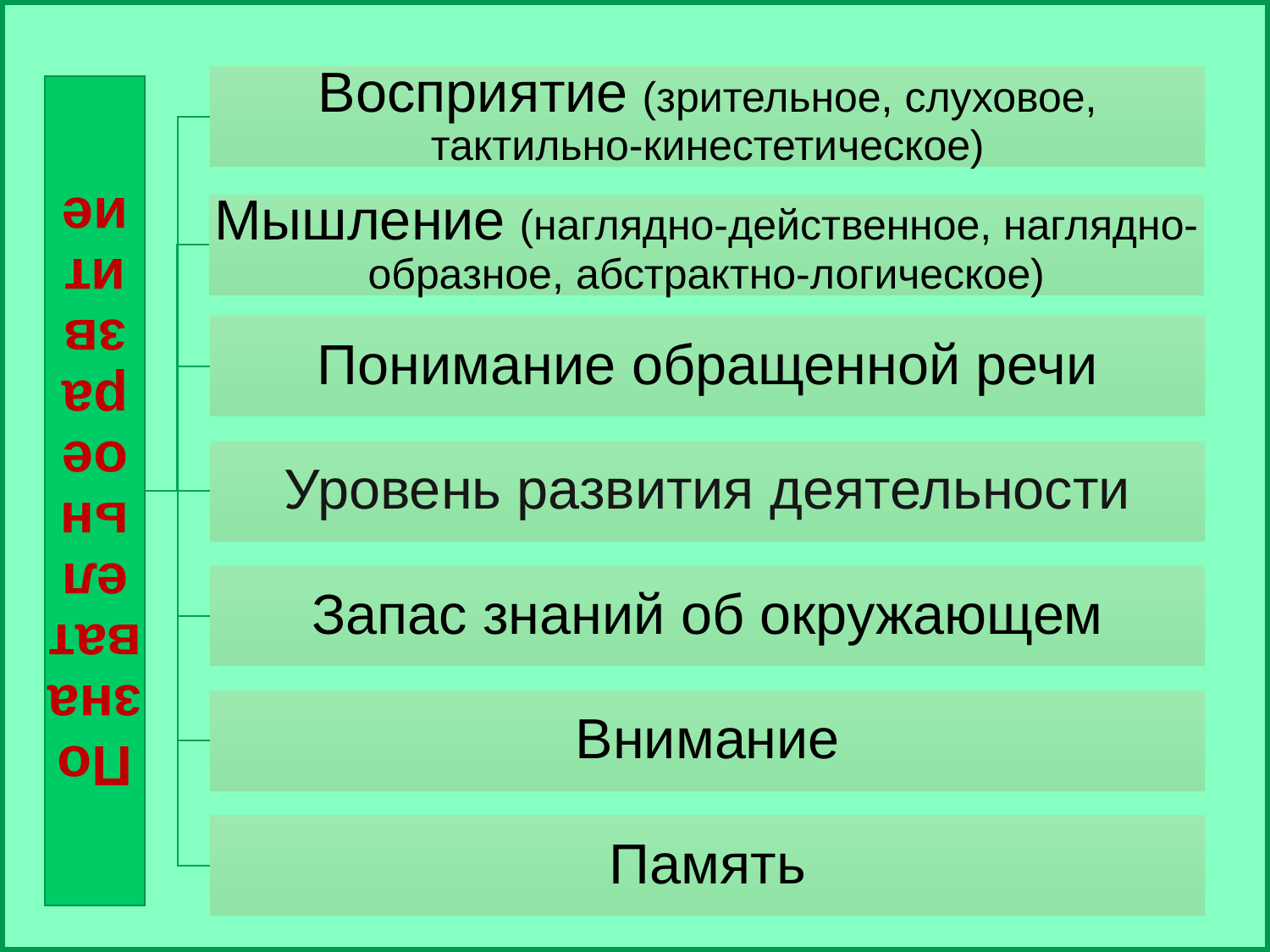

Познавательное развитие
Восприятие (зрительное, слуховое, тактильно-кинестетическое)
Мышление (наглядно-действенное, наглядно-образное, абстрактно-логическое)
Понимание обращенной речи
Уровень развития деятельности
Запас знаний об окружающем
Внимание
Память